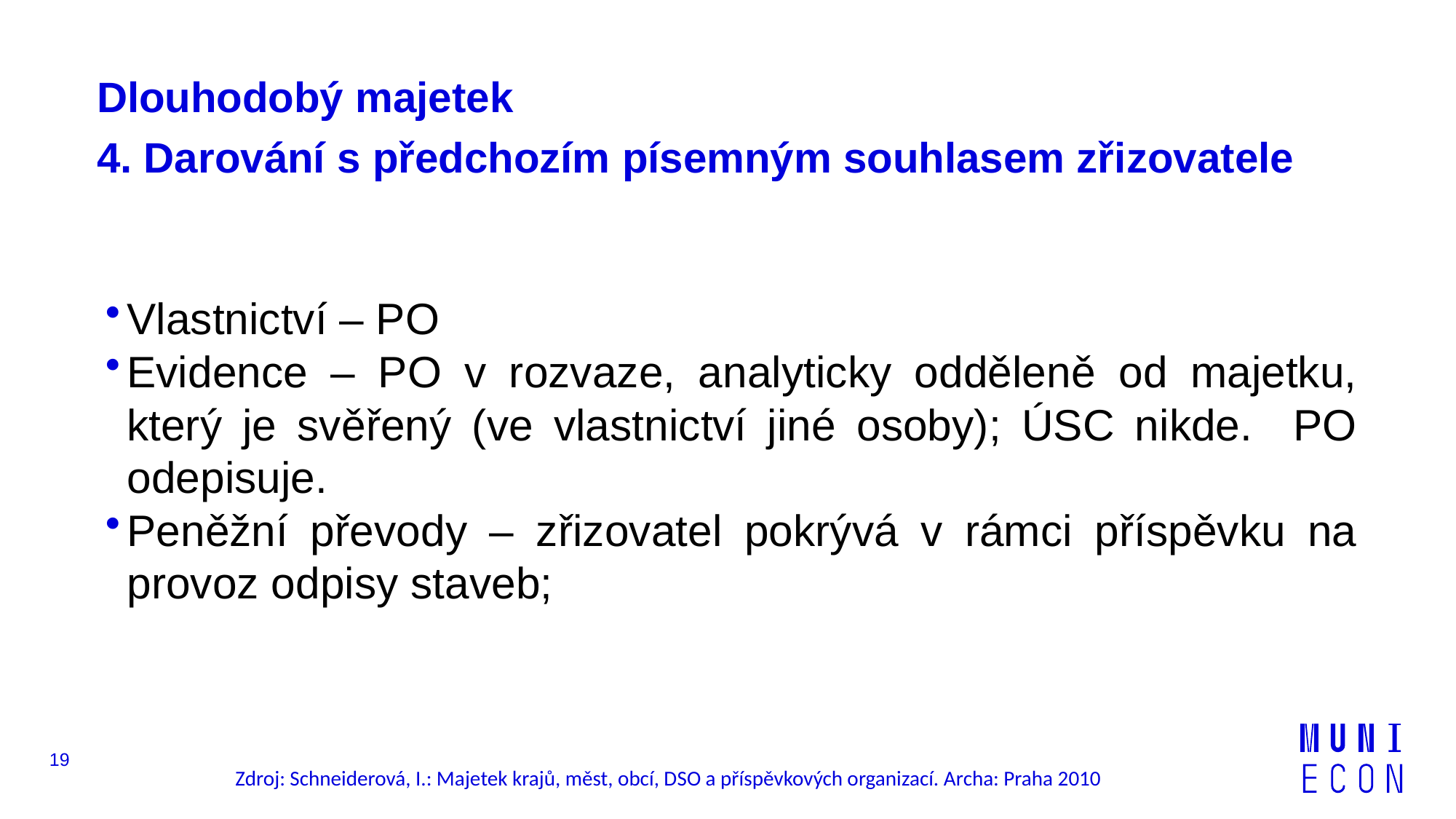

# Dlouhodobý majetek 4. Darování s předchozím písemným souhlasem zřizovatele
Vlastnictví – PO
Evidence – PO v rozvaze, analyticky odděleně od majetku, který je svěřený (ve vlastnictví jiné osoby); ÚSC nikde.  PO odepisuje.
Peněžní převody – zřizovatel pokrývá v rámci příspěvku na provoz odpisy staveb;
19
Zdroj: Schneiderová, I.: Majetek krajů, měst, obcí, DSO a příspěvkových organizací. Archa: Praha 2010